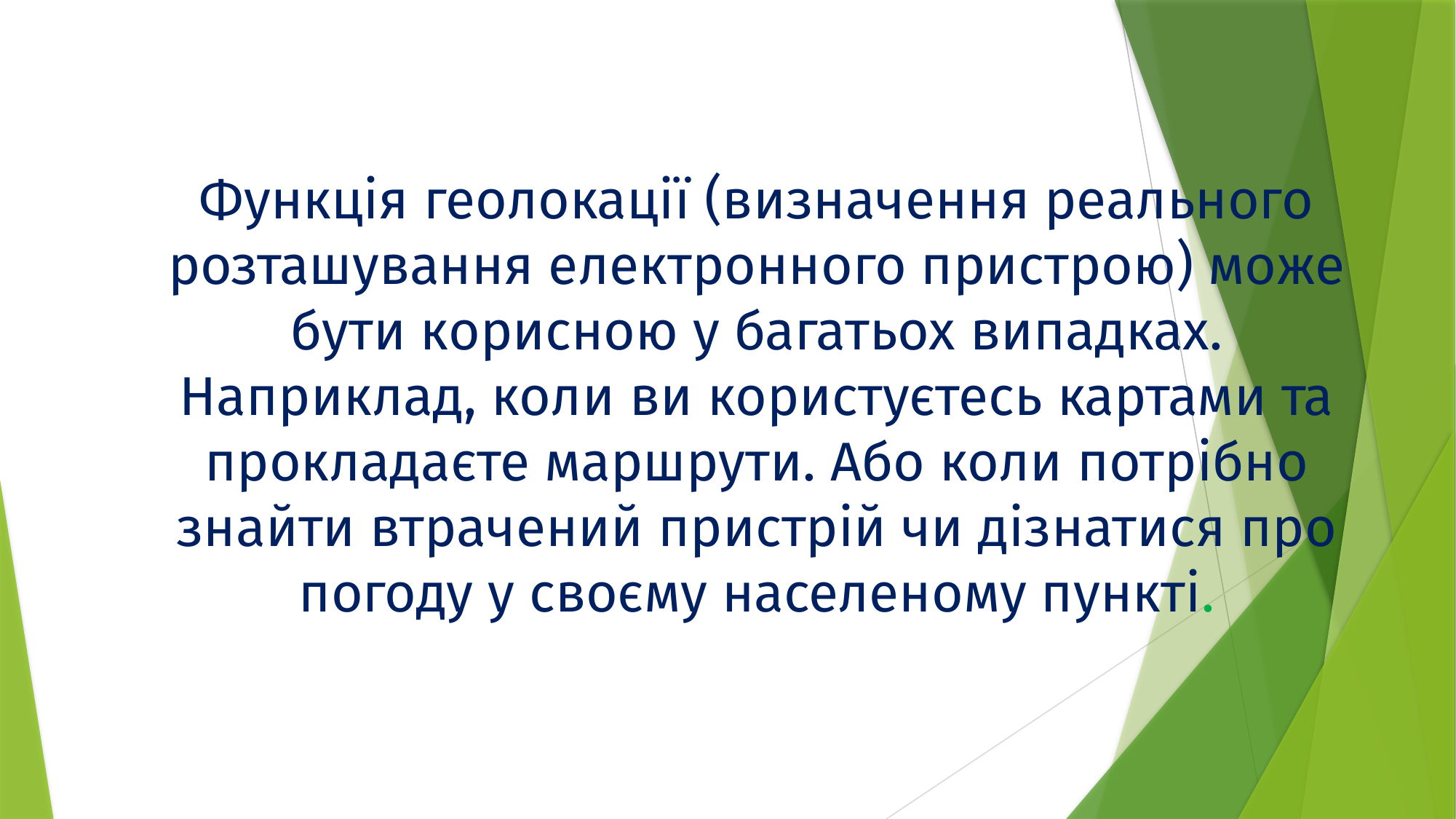

# Функція геолокації (визначення реального розташування електронного пристрою) може бути корисною у багатьох випадках. Наприклад, коли ви користуєтесь картами та прокладаєте маршрути. Або коли потрібно знайти втрачений пристрій чи дізнатися про погоду у своєму населеному пункті.